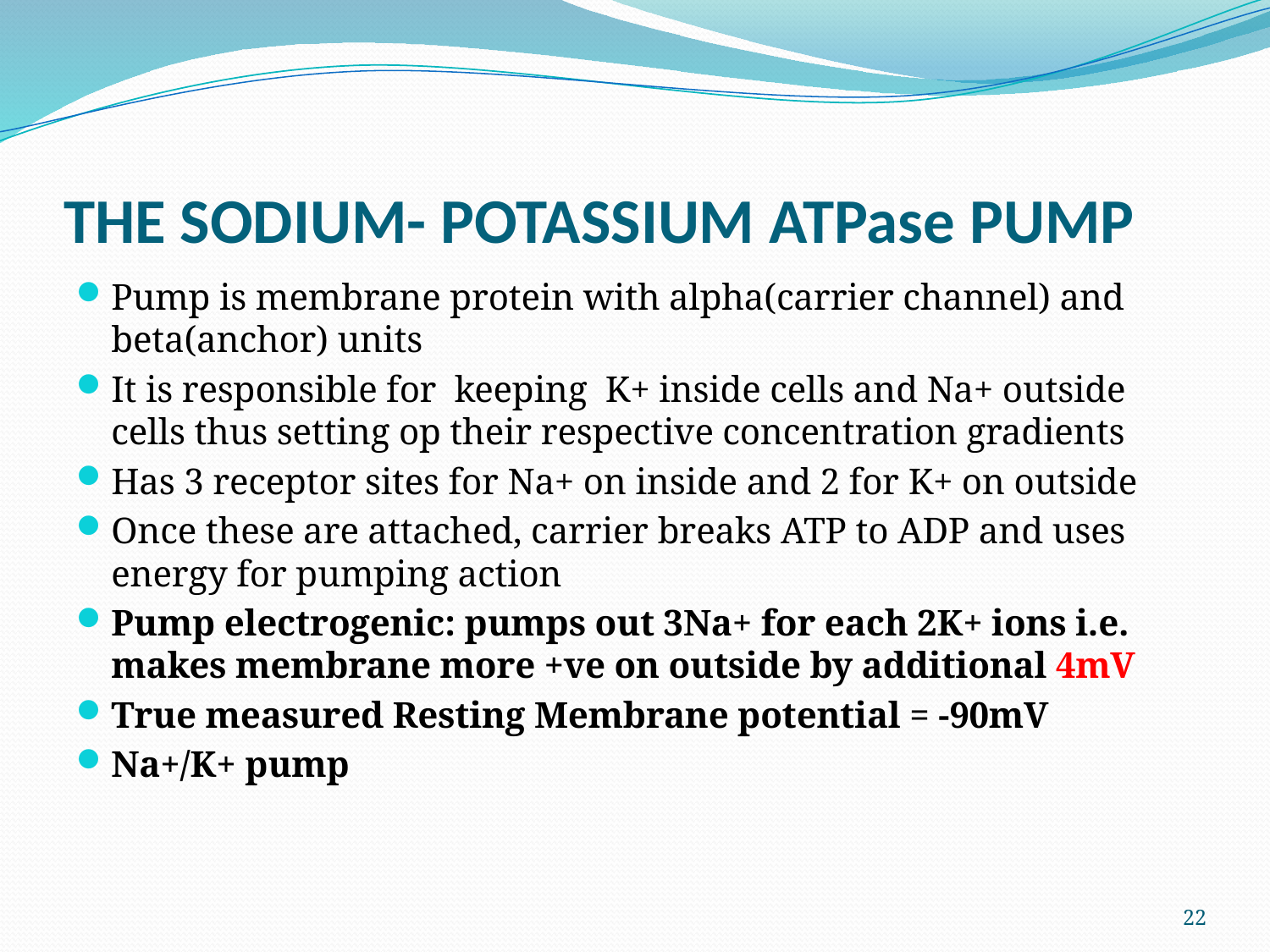

# THE SODIUM- POTASSIUM ATPase PUMP
Pump is membrane protein with alpha(carrier channel) and beta(anchor) units
It is responsible for  keeping  K+ inside cells and Na+ outside cells thus setting op their respective concentration gradients
Has 3 receptor sites for Na+ on inside and 2 for K+ on outside
Once these are attached, carrier breaks ATP to ADP and uses energy for pumping action
Pump electrogenic: pumps out 3Na+ for each 2K+ ions i.e. makes membrane more +ve on outside by additional 4mV
True measured Resting Membrane potential = -90mV
Na+/K+ pump

22